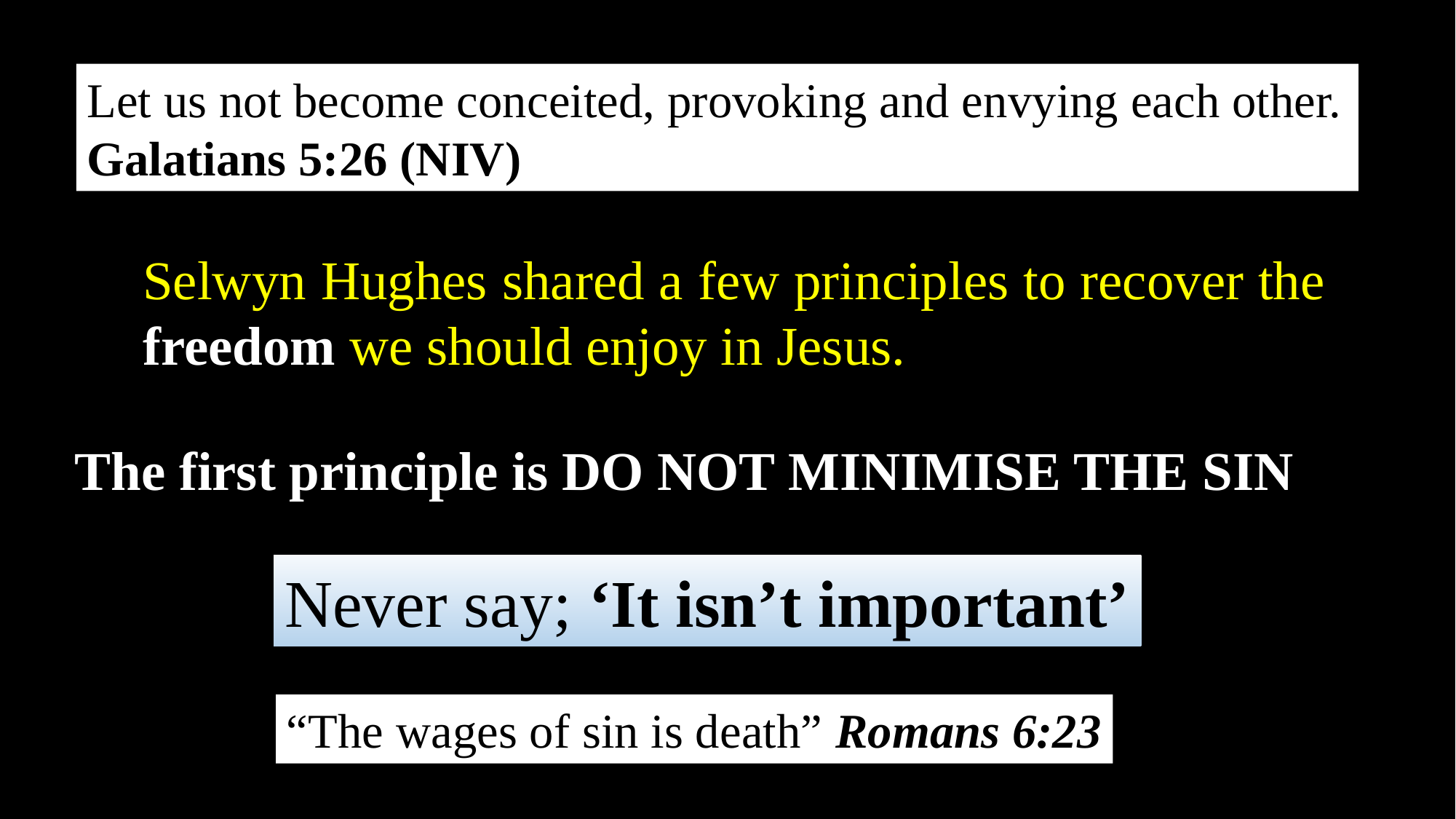

Let us not become conceited, provoking and envying each other.
Galatians 5:26 (NIV)
Selwyn Hughes shared a few principles to recover the freedom we should enjoy in Jesus.
The first principle is DO NOT MINIMISE THE SIN
Never say; ‘It isn’t important’
“The wages of sin is death” Romans 6:23